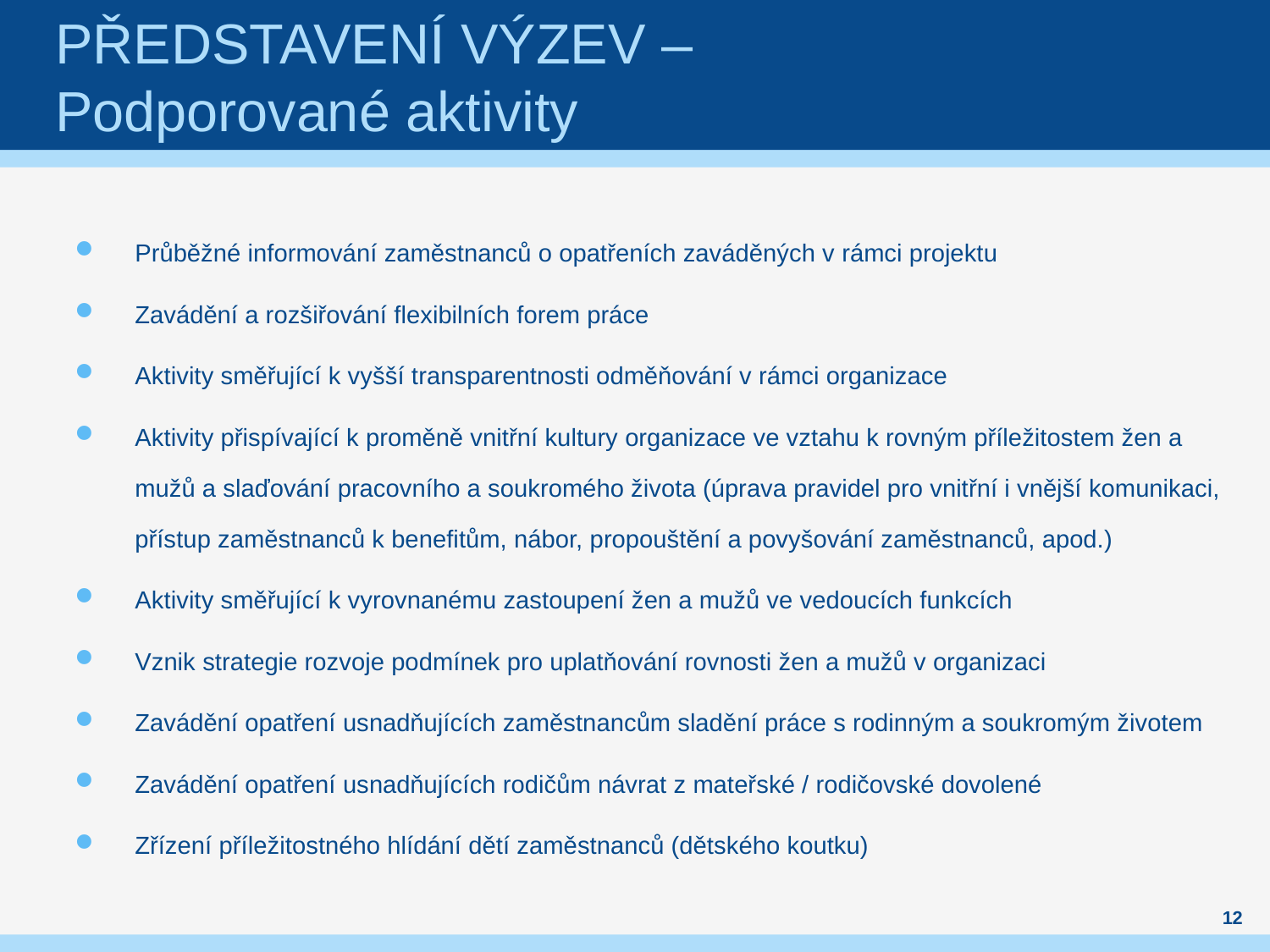

# Představení výzev – Podporované aktivity
Průběžné informování zaměstnanců o opatřeních zaváděných v rámci projektu
Zavádění a rozšiřování flexibilních forem práce
Aktivity směřující k vyšší transparentnosti odměňování v rámci organizace
Aktivity přispívající k proměně vnitřní kultury organizace ve vztahu k rovným příležitostem žen a mužů a slaďování pracovního a soukromého života (úprava pravidel pro vnitřní i vnější komunikaci, přístup zaměstnanců k benefitům, nábor, propouštění a povyšování zaměstnanců, apod.)
Aktivity směřující k vyrovnanému zastoupení žen a mužů ve vedoucích funkcích
Vznik strategie rozvoje podmínek pro uplatňování rovnosti žen a mužů v organizaci
Zavádění opatření usnadňujících zaměstnancům sladění práce s rodinným a soukromým životem
Zavádění opatření usnadňujících rodičům návrat z mateřské / rodičovské dovolené
Zřízení příležitostného hlídání dětí zaměstnanců (dětského koutku)

12